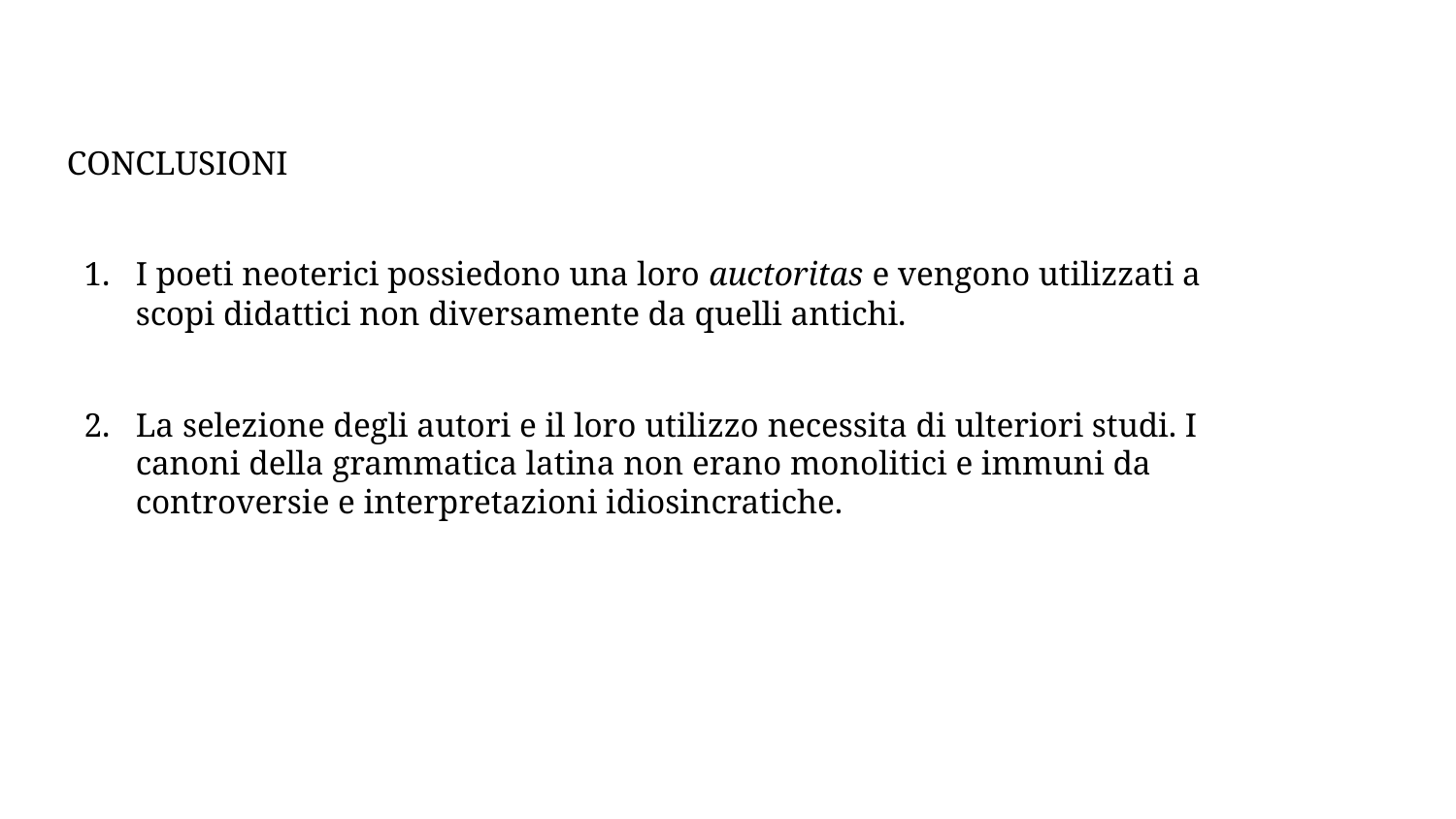

# CONCLUSIONI

I poeti neoterici possiedono una loro auctoritas e vengono utilizzati a scopi didattici non diversamente da quelli antichi.

La selezione degli autori e il loro utilizzo necessita di ulteriori studi. I canoni della grammatica latina non erano monolitici e immuni da controversie e interpretazioni idiosincratiche.